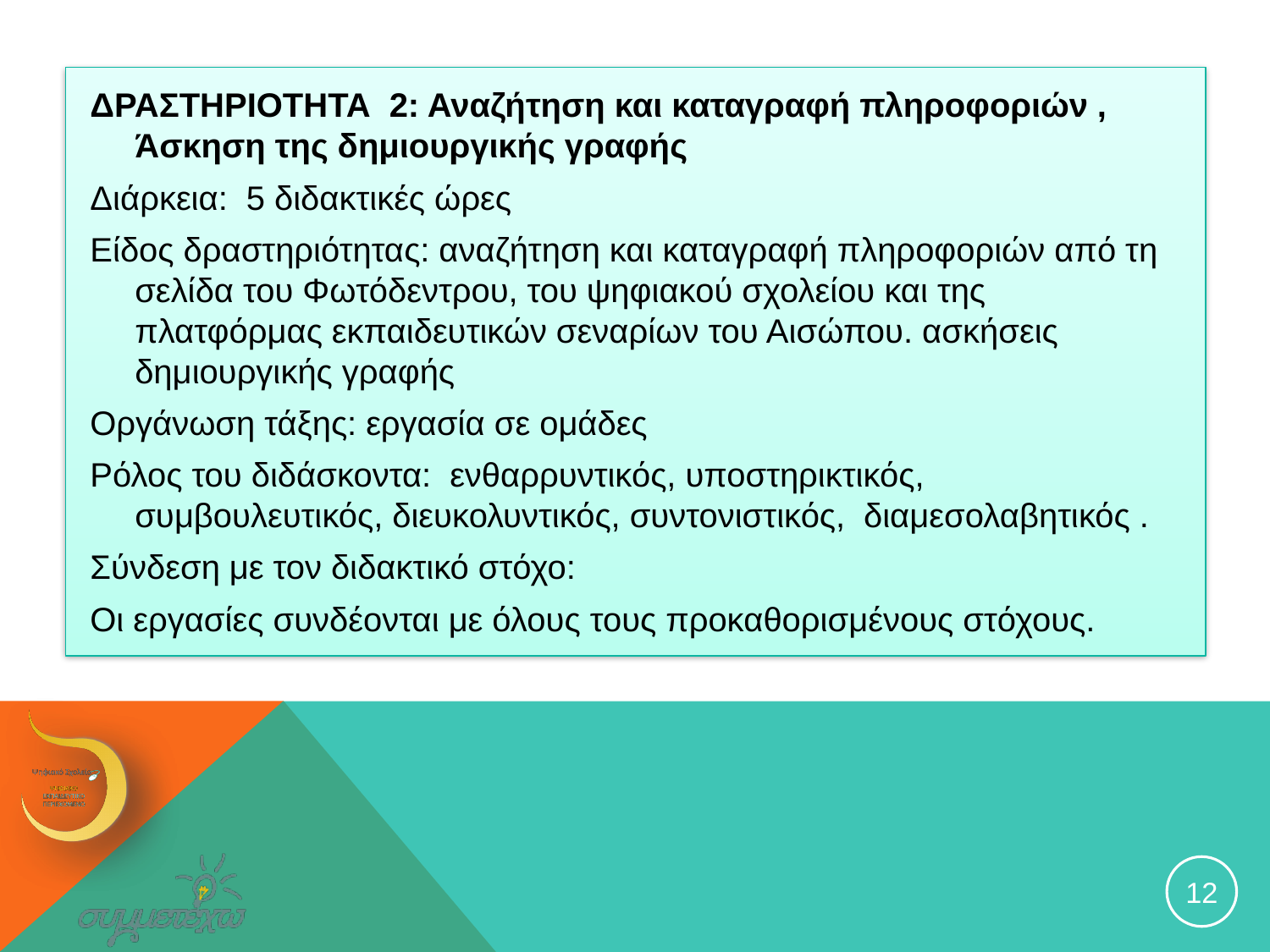

ΔΡΑΣΤΗΡΙΟΤΗΤΑ  2: Αναζήτηση και καταγραφή πληροφοριών , Άσκηση της δημιουργικής γραφής
Διάρκεια:  5 διδακτικές ώρες
Είδος δραστηριότητας: αναζήτηση και καταγραφή πληροφοριών από τη σελίδα του Φωτόδεντρου, του ψηφιακού σχολείου και της πλατφόρμας εκπαιδευτικών σεναρίων του Αισώπου. ασκήσεις δημιουργικής γραφής
Οργάνωση τάξης: εργασία σε ομάδες
Ρόλος του διδάσκοντα:  ενθαρρυντικός, υποστηρικτικός, συμβουλευτικός, διευκολυντικός, συντονιστικός,  διαμεσολαβητικός .
Σύνδεση με τον διδακτικό στόχο:
Οι εργασίες συνδέονται με όλους τους προκαθορισμένους στόχους.

#
12